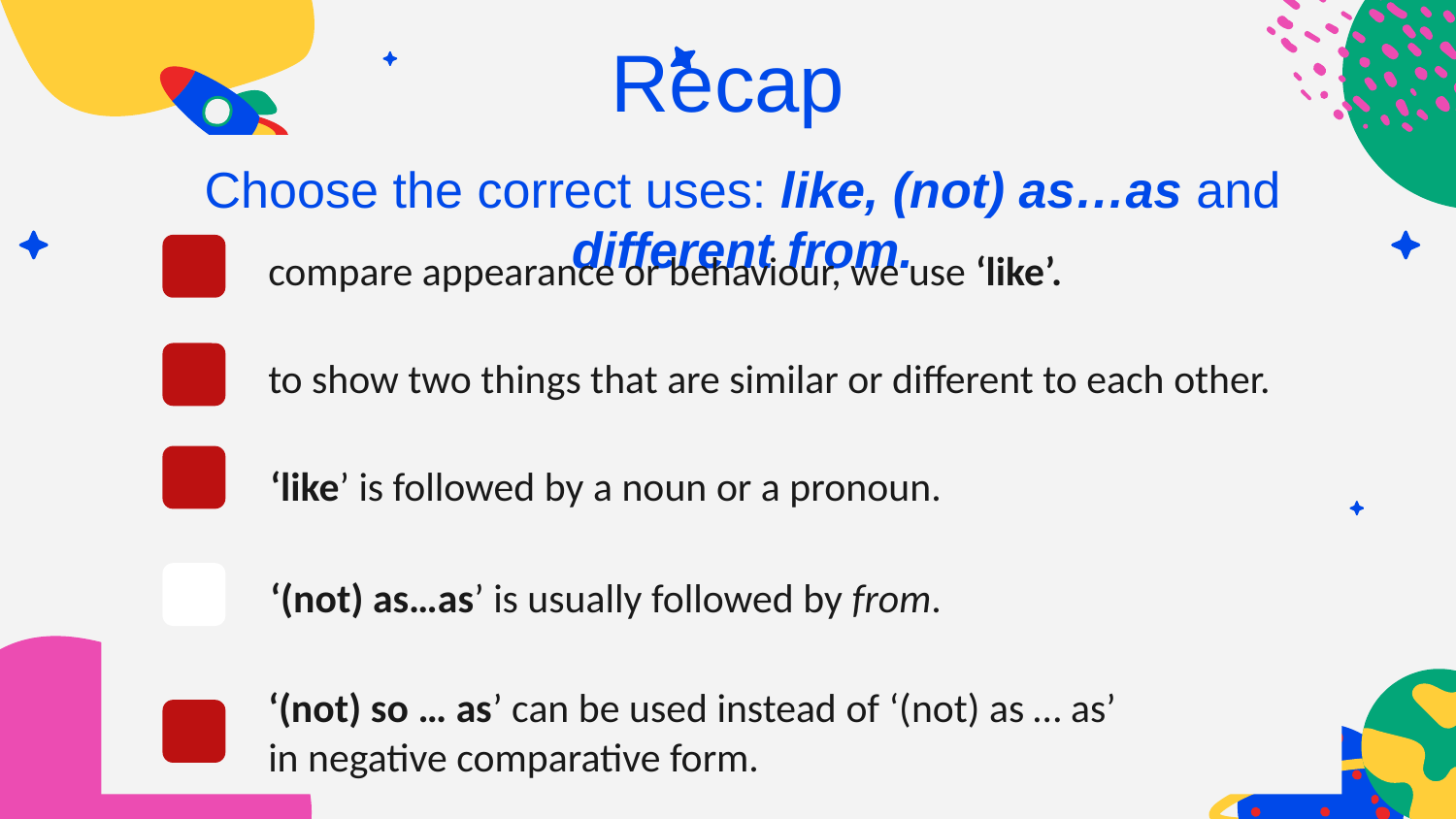

# Recap

Choose the correct uses: like, (not) as…as and different from.

compare appearance or behaviour, we use ‘like’.

to show two things that are similar or different to each other.

‘like’ is followed by a noun or a pronoun.

‘(not) as…as’ is usually followed by from.
‘(not) so … as’ can be used instead of ‘(not) as … as’
in negative comparative form.